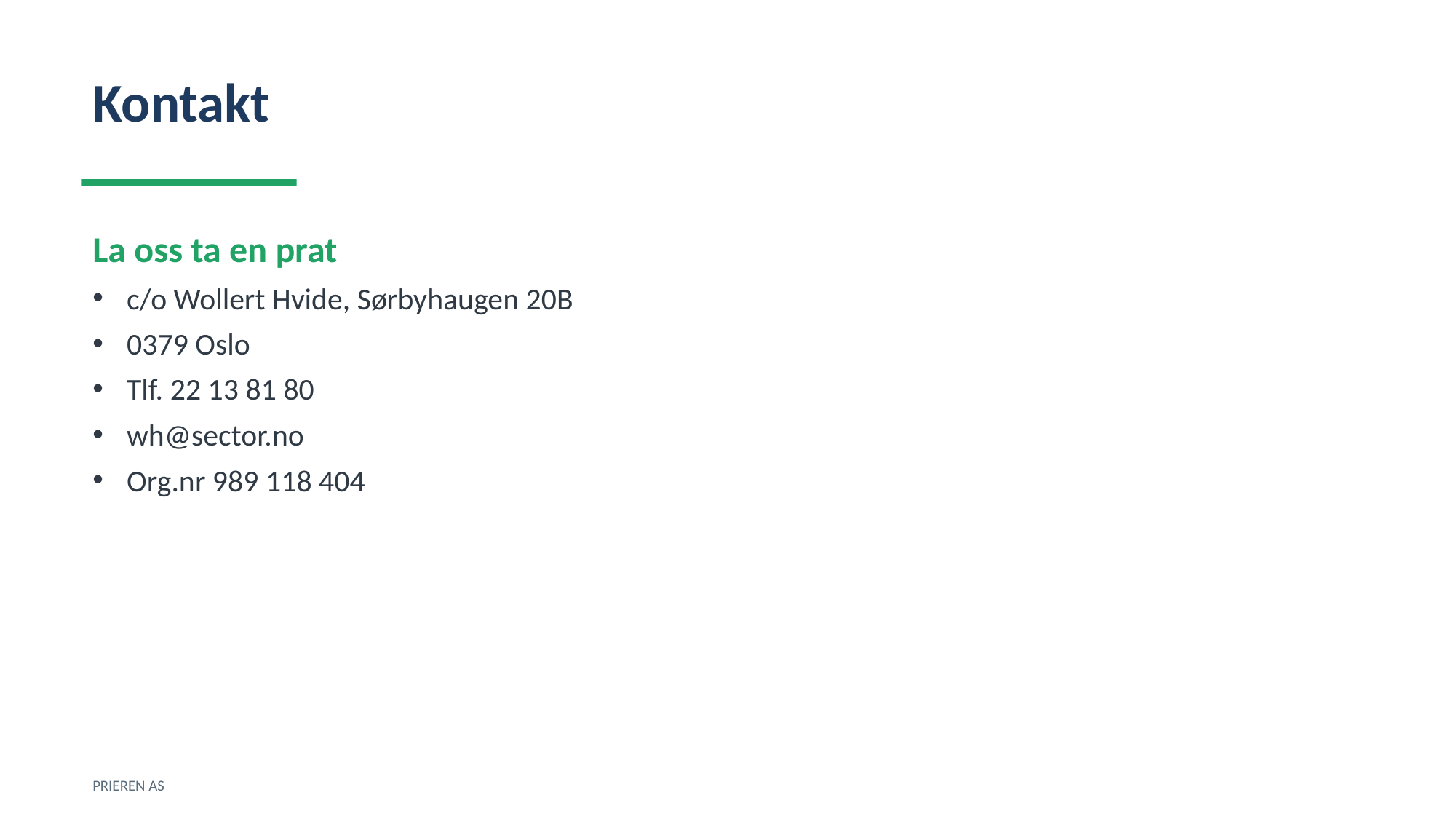

Kontakt

La oss ta en prat
c/o Wollert Hvide, Sørbyhaugen 20B
0379 Oslo
Tlf. 22 13 81 80
wh@sector.no
Org.nr 989 118 404
PRIEREN AS